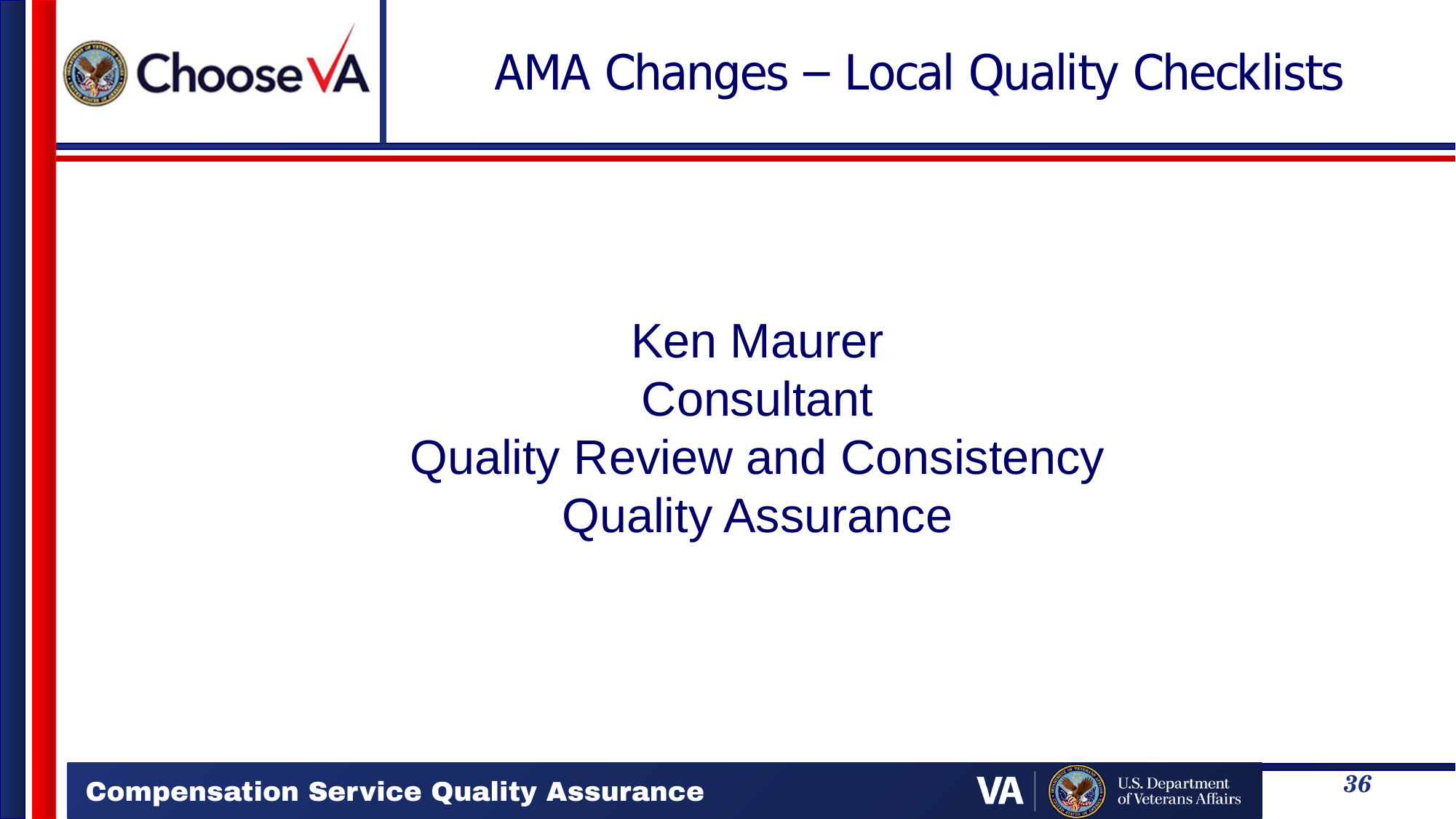

# AMA Changes – Local Quality Checklists
Ken Maurer
Consultant
Quality Review and Consistency
Quality Assurance
36